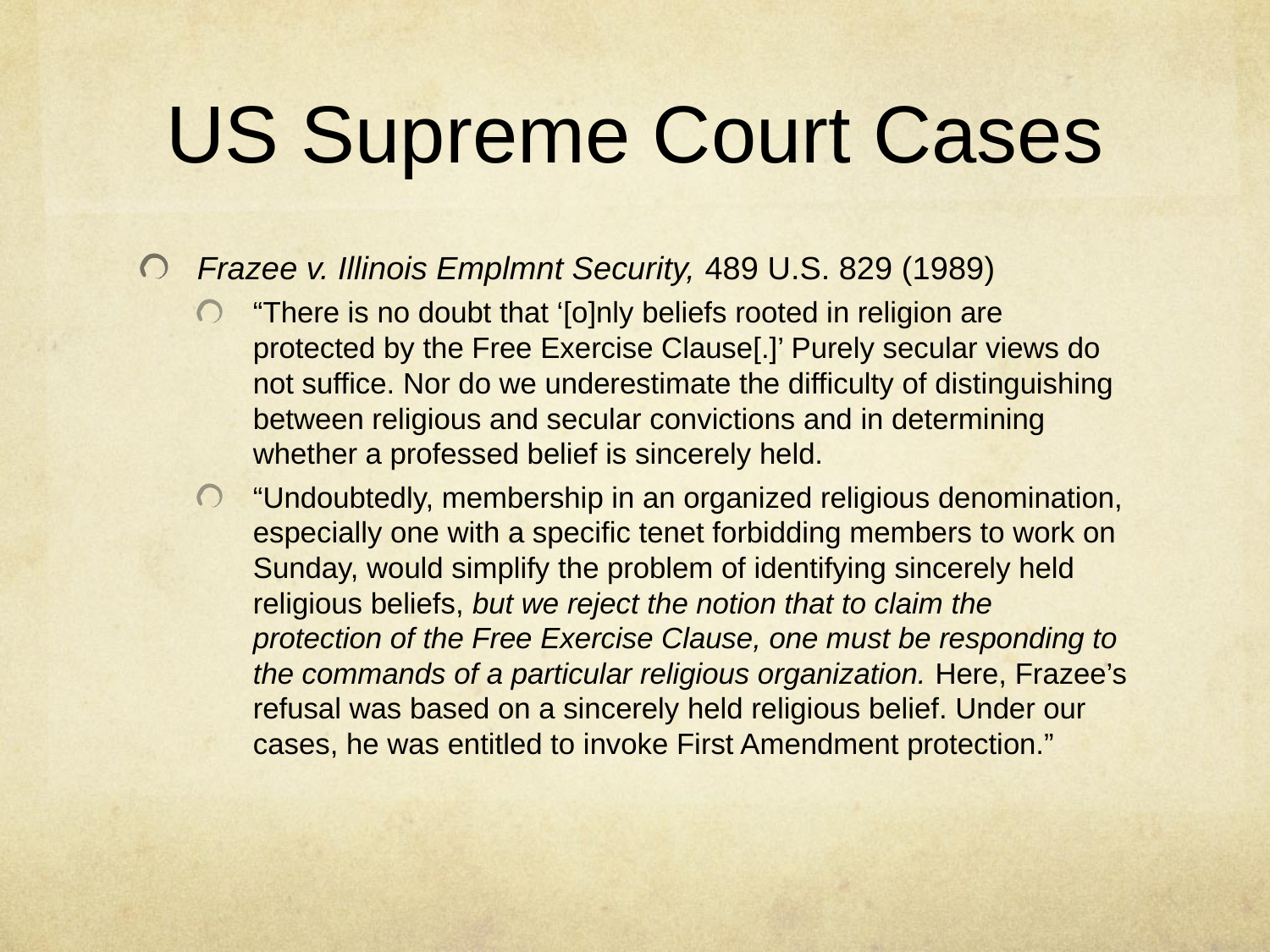

# US Supreme Court Cases
Frazee v. Illinois Emplmnt Security, 489 U.S. 829 (1989)
“There is no doubt that ‘[o]nly beliefs rooted in religion are protected by the Free Exercise Clause[.]’ Purely secular views do not suffice. Nor do we underestimate the difficulty of distinguishing between religious and secular convictions and in determining whether a professed belief is sincerely held.
“Undoubtedly, membership in an organized religious denomination, especially one with a specific tenet forbidding members to work on Sunday, would simplify the problem of identifying sincerely held religious beliefs, but we reject the notion that to claim the protection of the Free Exercise Clause, one must be responding to the commands of a particular religious organization. Here, Frazee’s refusal was based on a sincerely held religious belief. Under our cases, he was entitled to invoke First Amendment protection.”